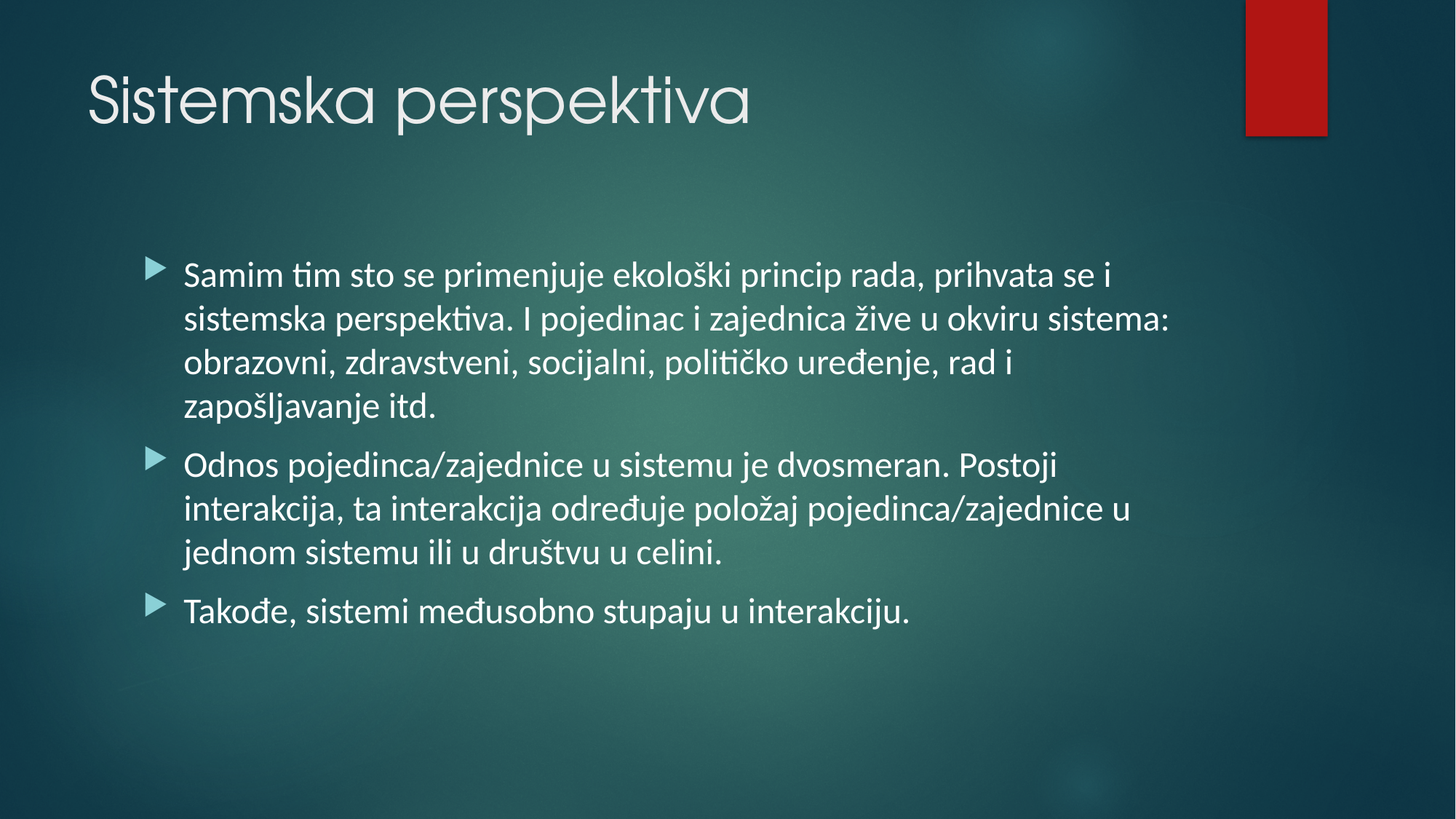

# Sistemska perspektiva
Samim tim sto se primenjuje ekološki princip rada, prihvata se i sistemska perspektiva. I pojedinac i zajednica žive u okviru sistema: obrazovni, zdravstveni, socijalni, političko uređenje, rad i zapošljavanje itd.
Odnos pojedinca/zajednice u sistemu je dvosmeran. Postoji interakcija, ta interakcija određuje položaj pojedinca/zajednice u jednom sistemu ili u društvu u celini.
Takođe, sistemi međusobno stupaju u interakciju.